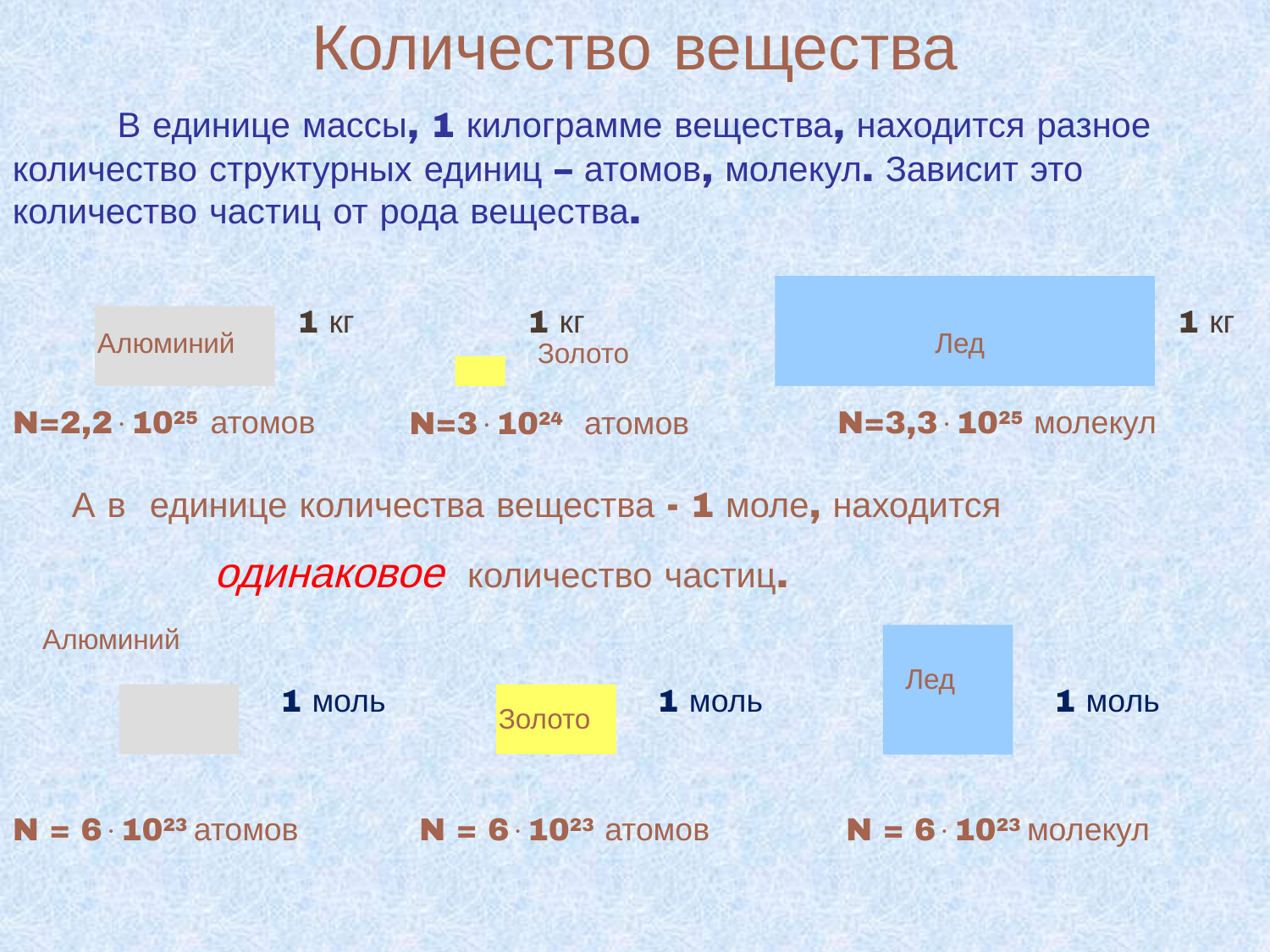

Количество вещества
           В единице массы, 1 килограмме вещества, находится разное количество структурных единиц – атомов, молекул. Зависит это количество частиц от рода вещества.

1 кг
1 кг
1 кг

Алюминий
Лед
Золото

N=2,2⋅1025  атомов
N=3,3⋅1025 молекул

N=3⋅1024  атомов

А в  единице количества вещества - 1 моле, находится
            одинаковое  количество частиц.
Алюминий

Лед
1 моль
1 моль
1 моль

Золото
N = 6⋅1023 атомов
N = 6⋅1023 атомов
N = 6⋅1023 молекул